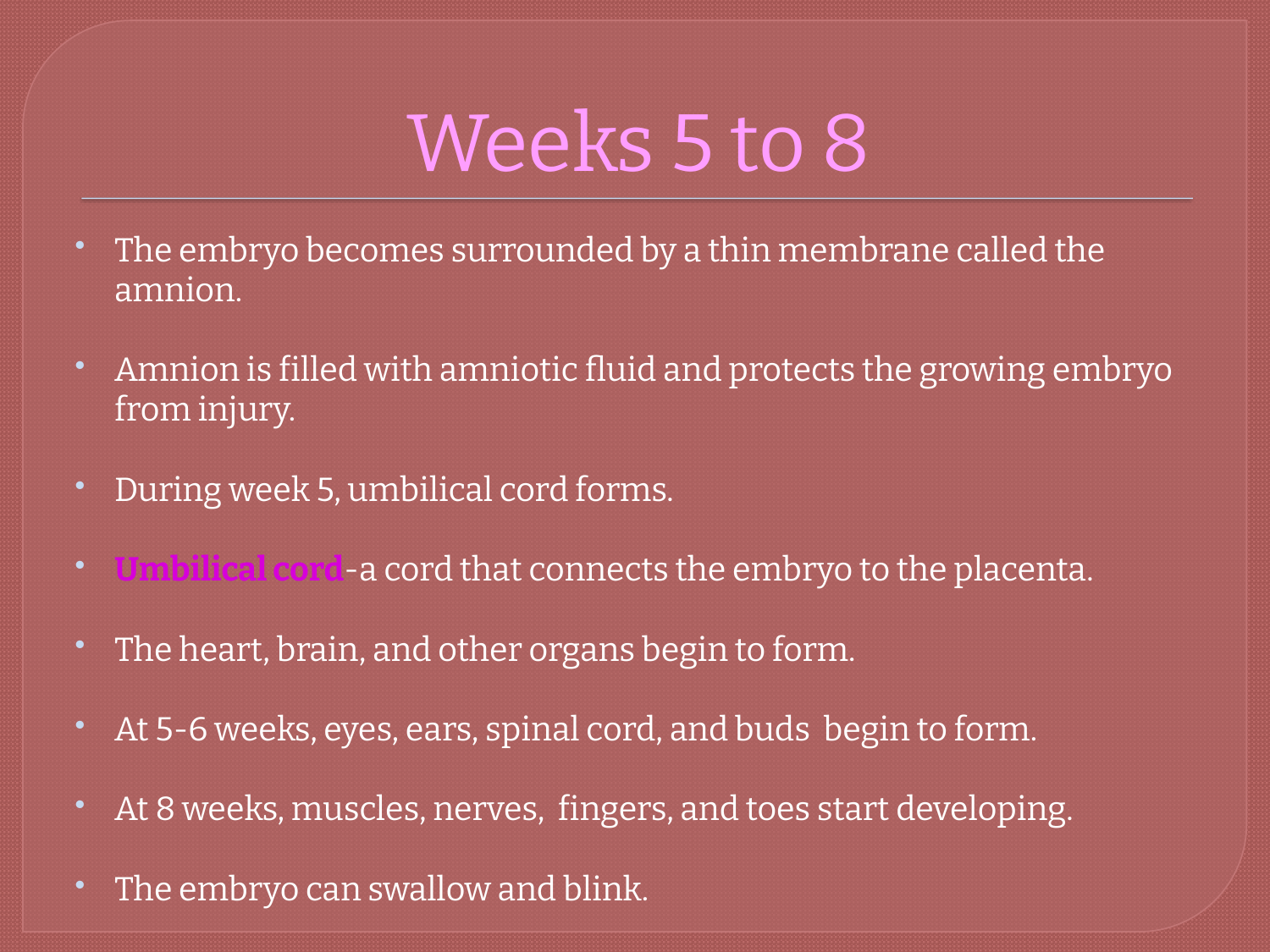

# Weeks 5 to 8
The embryo becomes surrounded by a thin membrane called the amnion.

Amnion is filled with amniotic fluid and protects the growing embryo from injury.

During week 5, umbilical cord forms.

Umbilical cord-a cord that connects the embryo to the placenta.

The heart, brain, and other organs begin to form.

At 5-6 weeks, eyes, ears, spinal cord, and buds  begin to form.

At 8 weeks, muscles, nerves,  fingers, and toes start developing.

The embryo can swallow and blink.

Look at figure 2 on page 117